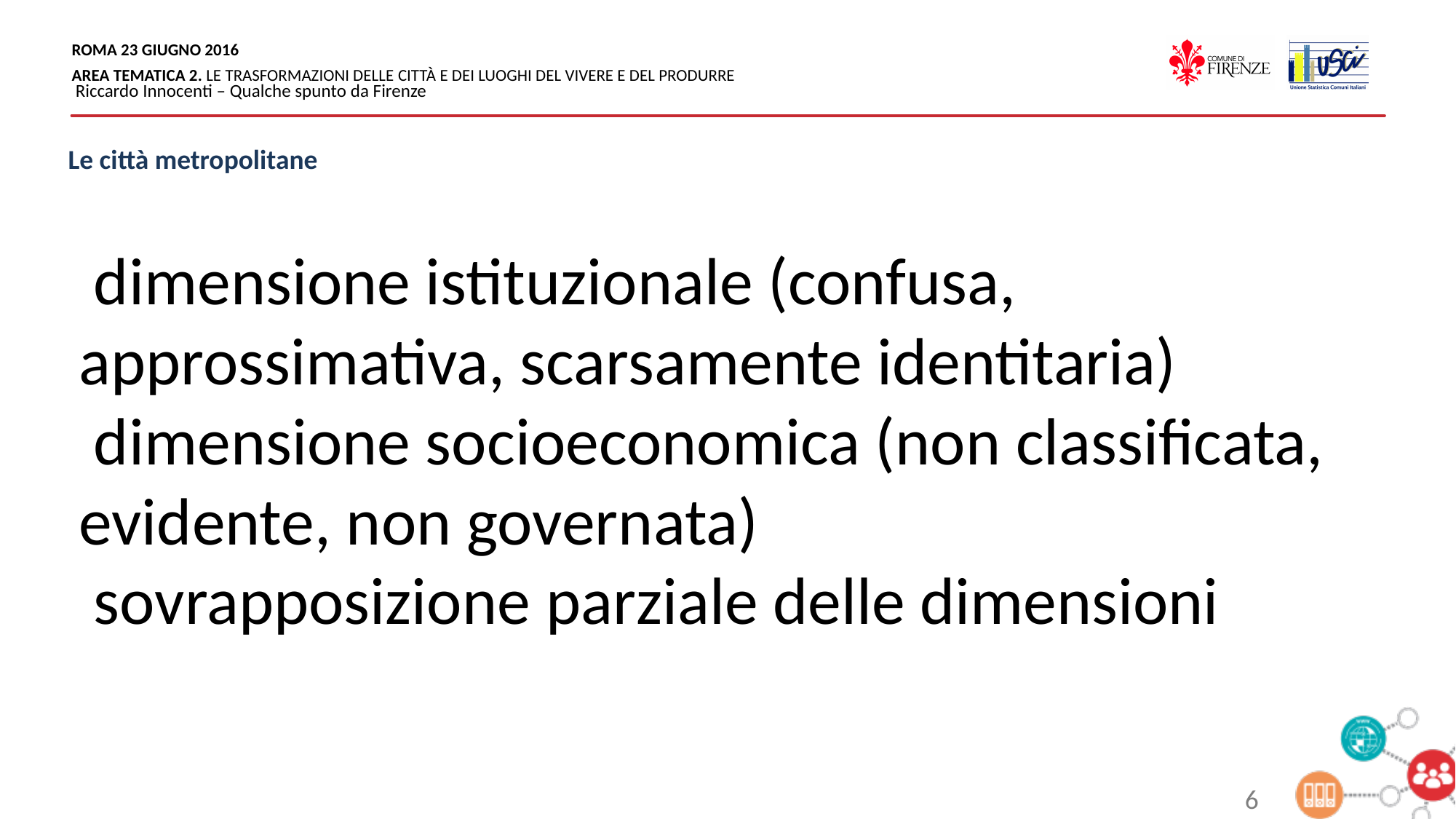

Le città metropolitane
 dimensione istituzionale (confusa, approssimativa, scarsamente identitaria)
 dimensione socioeconomica (non classificata, evidente, non governata)
 sovrapposizione parziale delle dimensioni
6